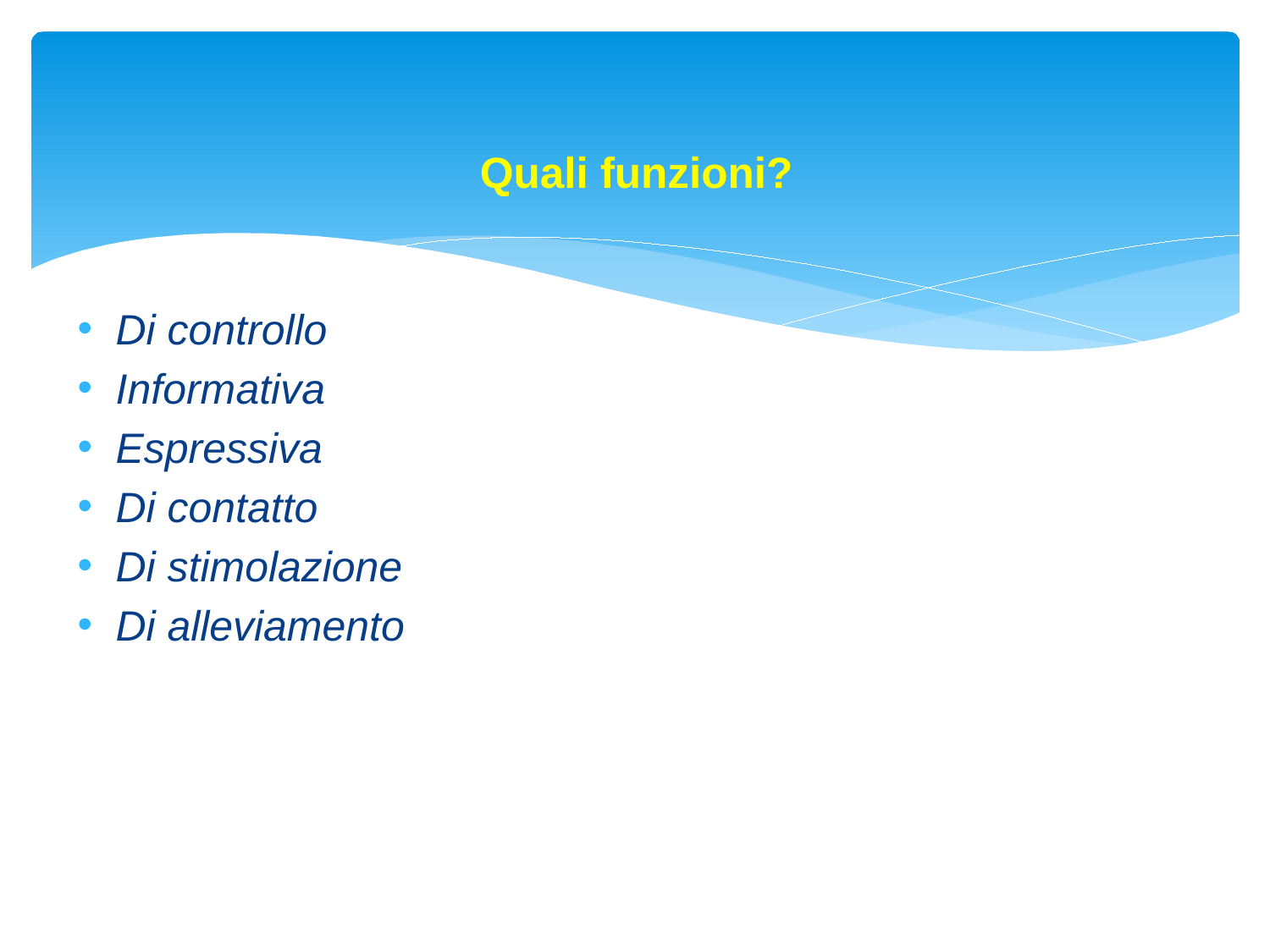

# Quali funzioni?
Di controllo
Informativa
Espressiva
Di contatto
Di stimolazione
Di alleviamento